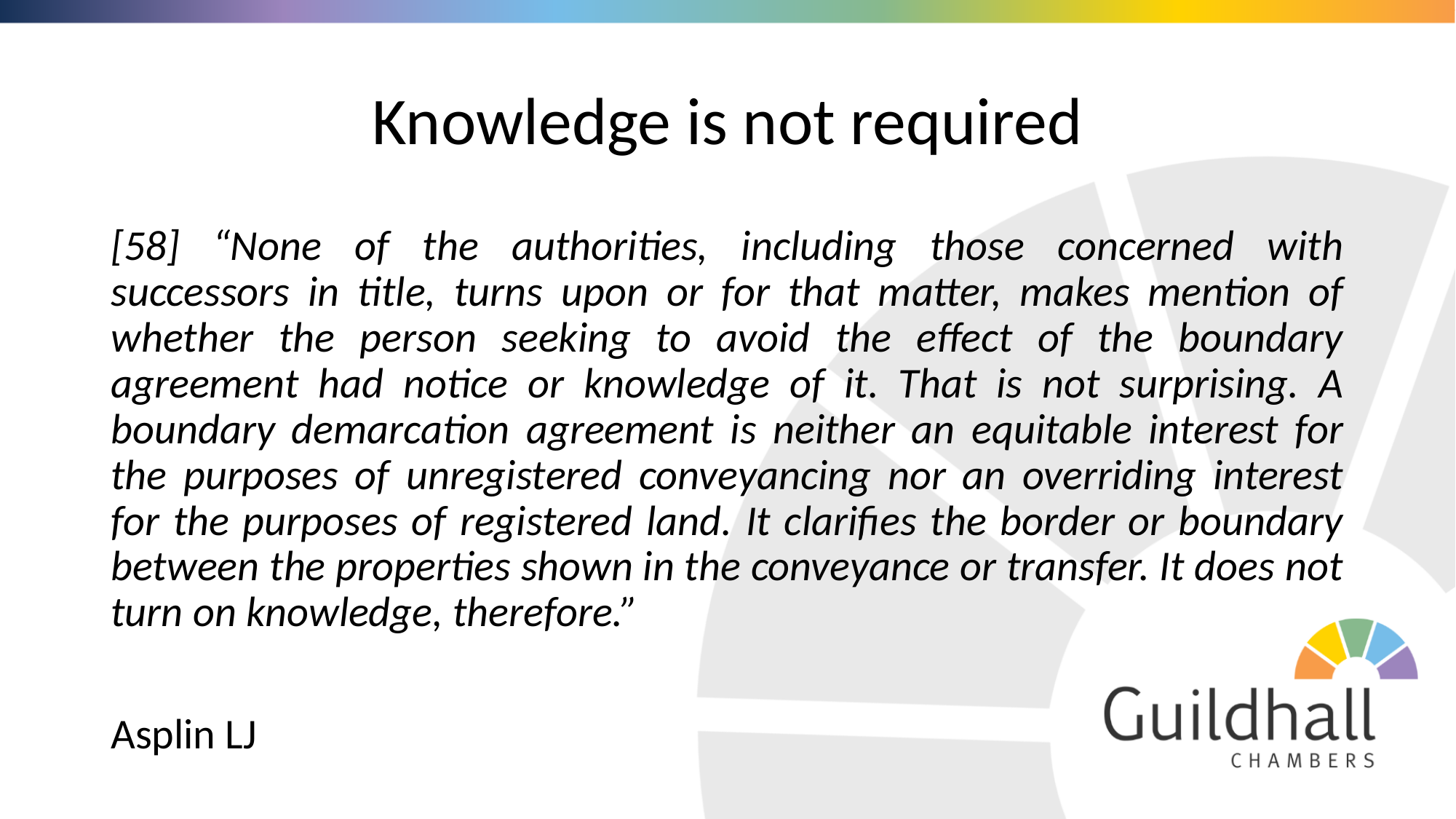

# Knowledge is not required
[58] “None of the authorities, including those concerned with successors in title, turns upon or for that matter, makes mention of whether the person seeking to avoid the effect of the boundary agreement had notice or knowledge of it. That is not surprising. A boundary demarcation agreement is neither an equitable interest for the purposes of unregistered conveyancing nor an overriding interest for the purposes of registered land. It clarifies the border or boundary between the properties shown in the conveyance or transfer. It does not turn on knowledge, therefore.”

Asplin LJ